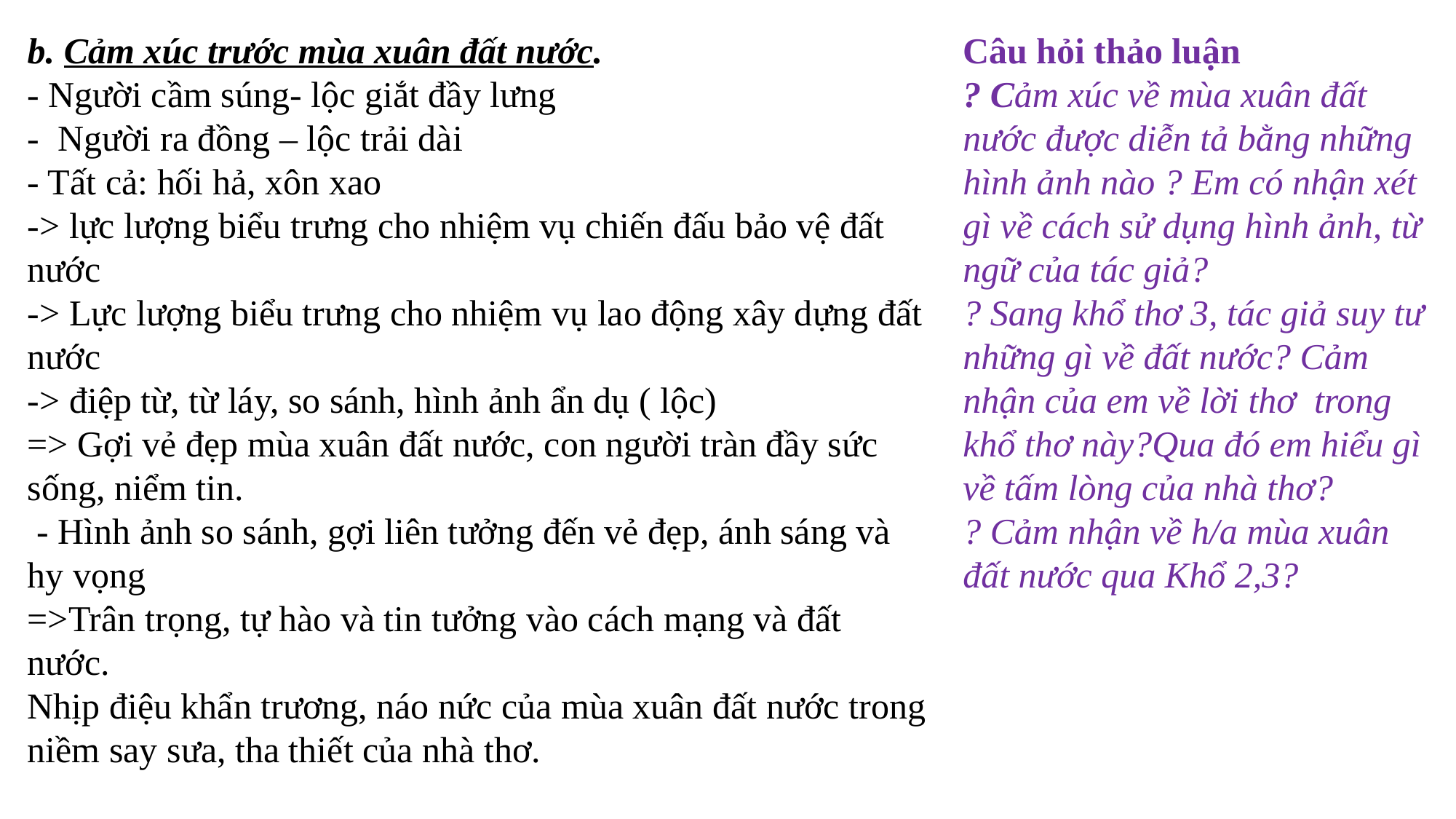

b. Cảm xúc trước mùa xuân đất nước.
- Người cầm súng- lộc giắt đầy lưng
-  Người ra đồng – lộc trải dài
- Tất cả: hối hả, xôn xao
-> lực lượng biểu trưng cho nhiệm vụ chiến đấu bảo vệ đất nước
-> Lực lượng biểu trưng cho nhiệm vụ lao động xây dựng đất nước
-> điệp từ, từ láy, so sánh, hình ảnh ẩn dụ ( lộc)
=> Gợi vẻ đẹp mùa xuân đất nước, con người tràn đầy sức sống, niểm tin.
 - Hình ảnh so sánh, gợi liên tưởng đến vẻ đẹp, ánh sáng và hy vọng
=>Trân trọng, tự hào và tin tưởng vào cách mạng và đất nước.
Nhịp điệu khẩn trương, náo nức của mùa xuân đất nước trong niềm say sưa, tha thiết của nhà thơ.
Câu hỏi thảo luận
? Cảm xúc về mùa xuân đất nước được diễn tả bằng những hình ảnh nào ? Em có nhận xét gì về cách sử dụng hình ảnh, từ ngữ của tác giả?
? Sang khổ thơ 3, tác giả suy tư những gì về đất nước? Cảm nhận của em về lời thơ  trong khổ thơ này?Qua đó em hiểu gì về tấm lòng của nhà thơ?
? Cảm nhận về h/a mùa xuân đất nước qua Khổ 2,3?